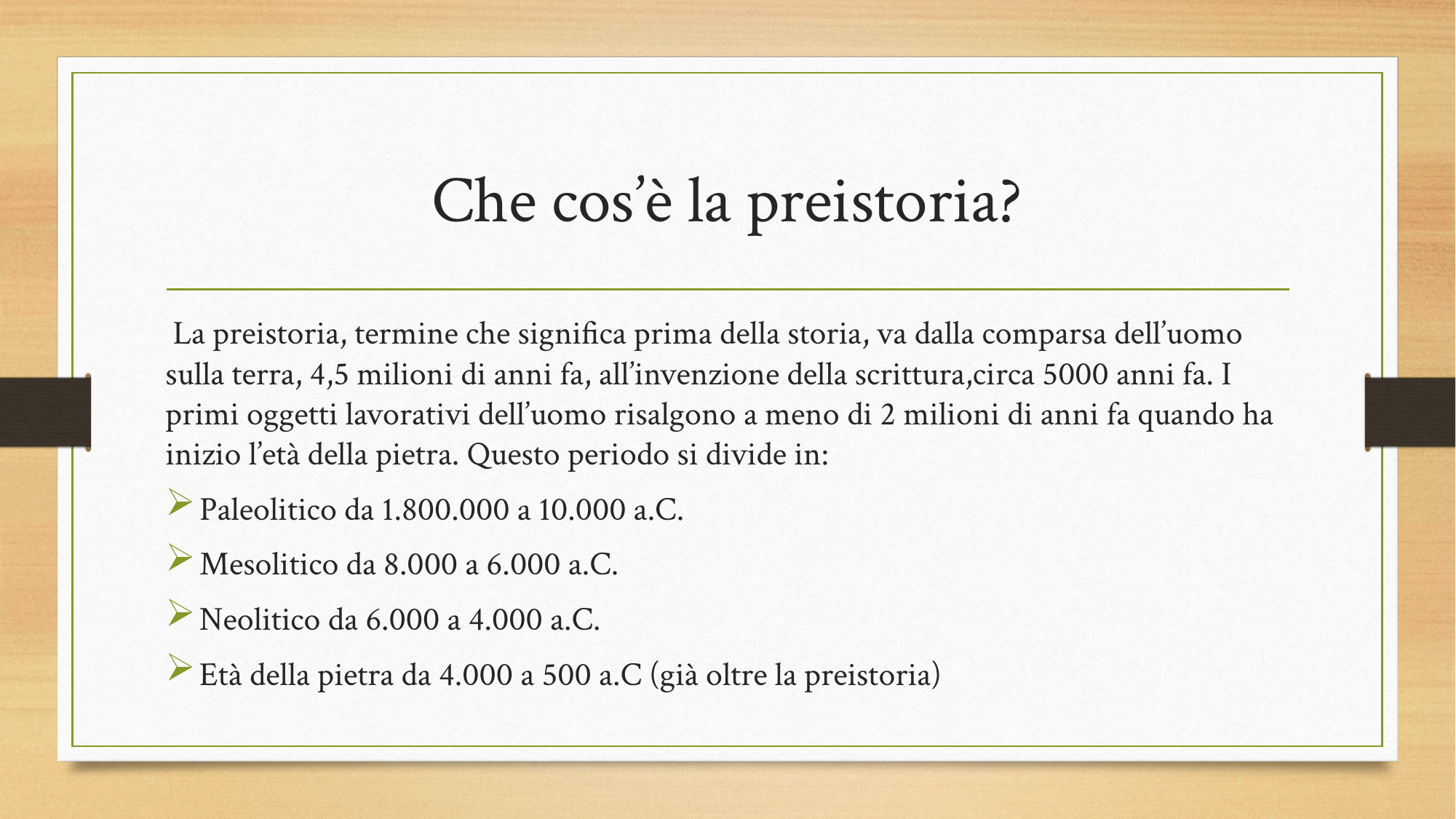

# Che cos’è la preistoria?
 La preistoria, termine che significa prima della storia, va dalla comparsa dell’uomo sulla terra, 4,5 milioni di anni fa, all’invenzione della scrittura,circa 5000 anni fa. I primi oggetti lavorativi dell’uomo risalgono a meno di 2 milioni di anni fa quando ha inizio l’età della pietra. Questo periodo si divide in:
Paleolitico da 1.800.000 a 10.000 a.C.
Mesolitico da 8.000 a 6.000 a.C.
Neolitico da 6.000 a 4.000 a.C.
Età della pietra da 4.000 a 500 a.C (già oltre la preistoria)